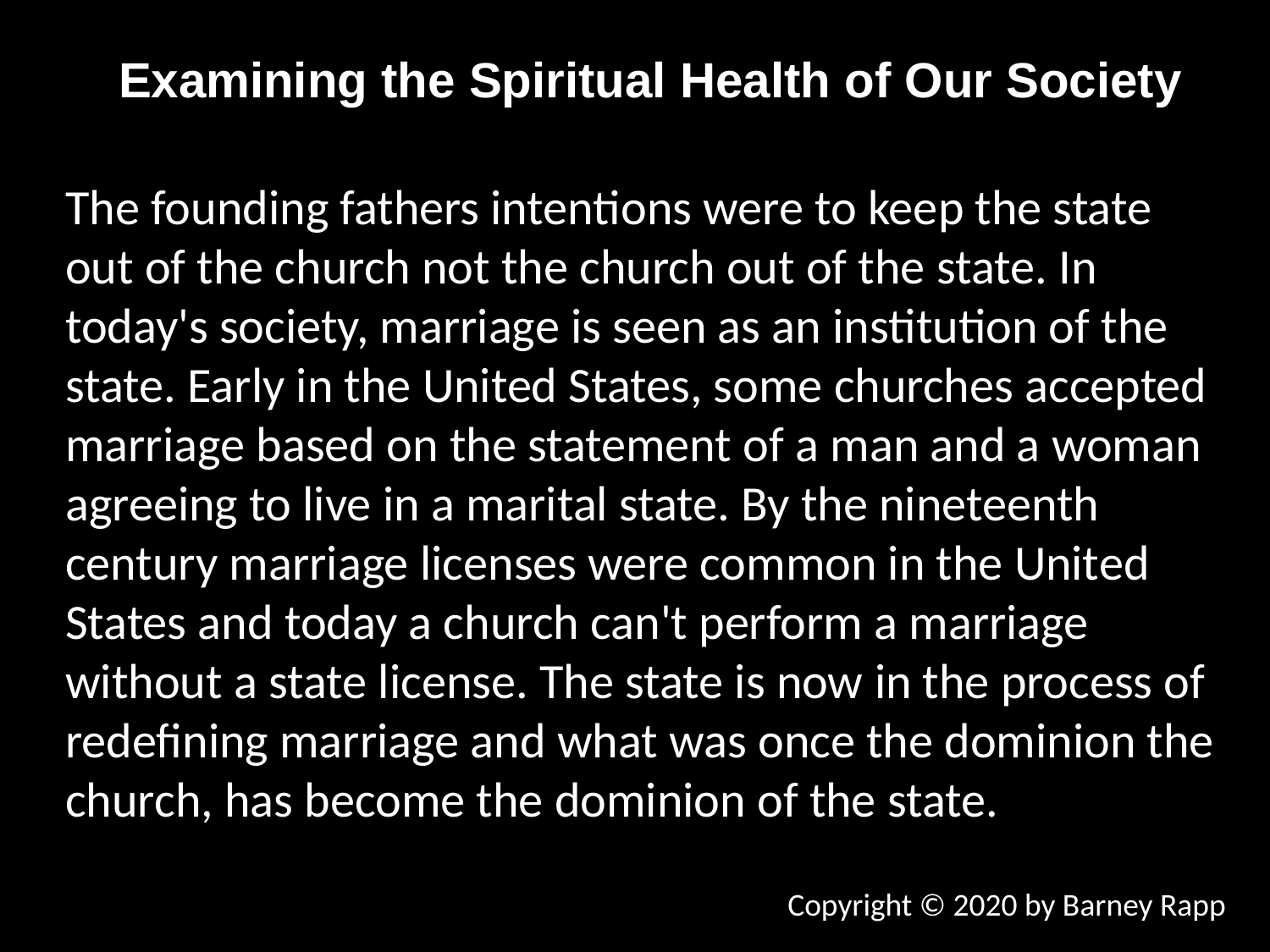

Examining the Spiritual Health of Our Society
The founding fathers intentions were to keep the state out of the church not the church out of the state. In today's society, marriage is seen as an institution of the state. Early in the United States, some churches accepted marriage based on the statement of a man and a woman agreeing to live in a marital state. By the nineteenth century marriage licenses were common in the United States and today a church can't perform a marriage without a state license. The state is now in the process of redefining marriage and what was once the dominion the church, has become the dominion of the state.
Copyright © 2020 by Barney Rapp